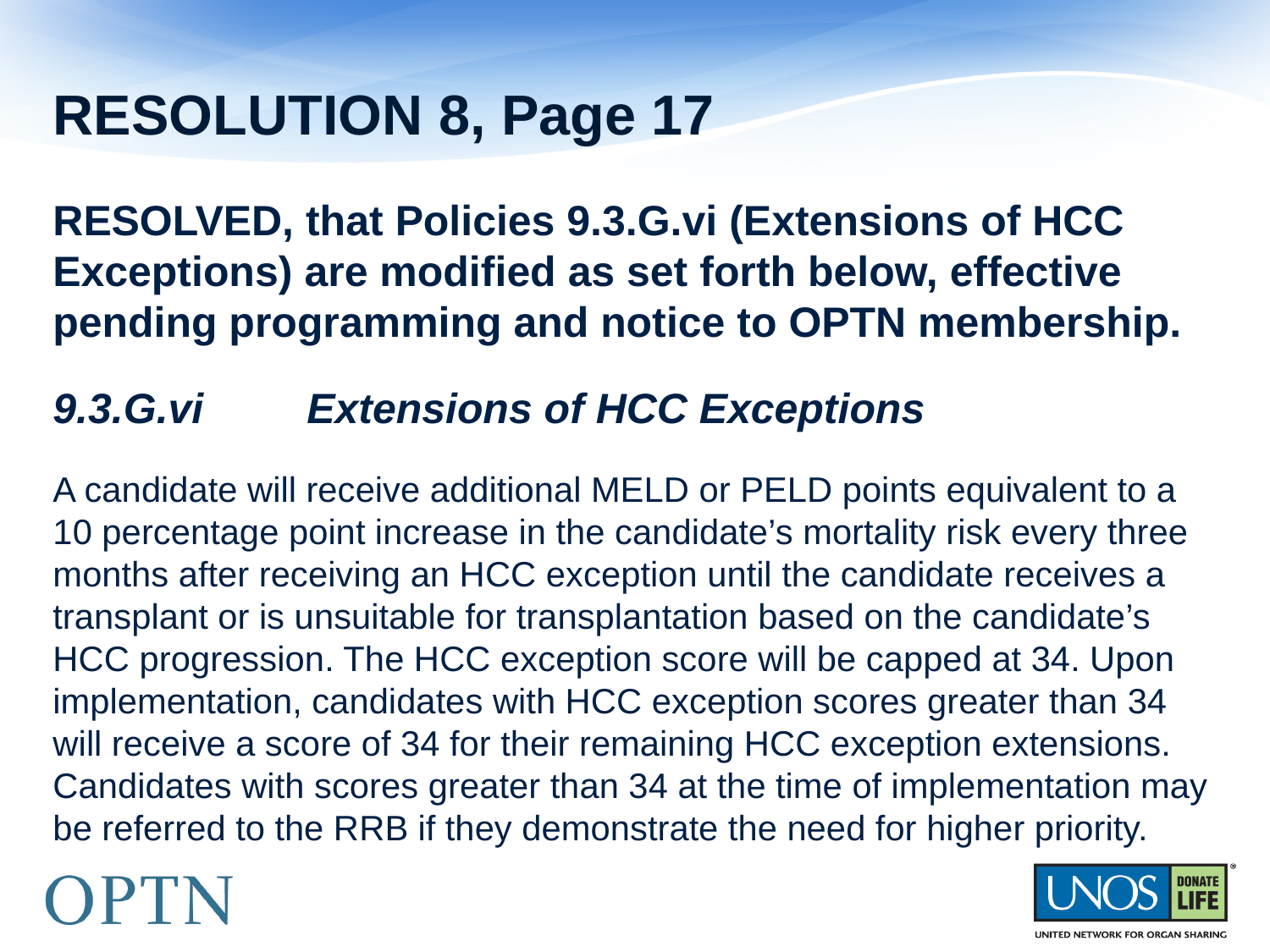

# RESOLUTION 8, Page 17
RESOLVED, that Policies 9.3.G.vi (Extensions of HCC Exceptions) are modified as set forth below, effective pending programming and notice to OPTN membership.
9.3.G.vi 	Extensions of HCC Exceptions
A candidate will receive additional MELD or PELD points equivalent to a 10 percentage point increase in the candidate’s mortality risk every three months after receiving an HCC exception until the candidate receives a transplant or is unsuitable for transplantation based on the candidate’s HCC progression. The HCC exception score will be capped at 34. Upon implementation, candidates with HCC exception scores greater than 34 will receive a score of 34 for their remaining HCC exception extensions. Candidates with scores greater than 34 at the time of implementation may be referred to the RRB if they demonstrate the need for higher priority.